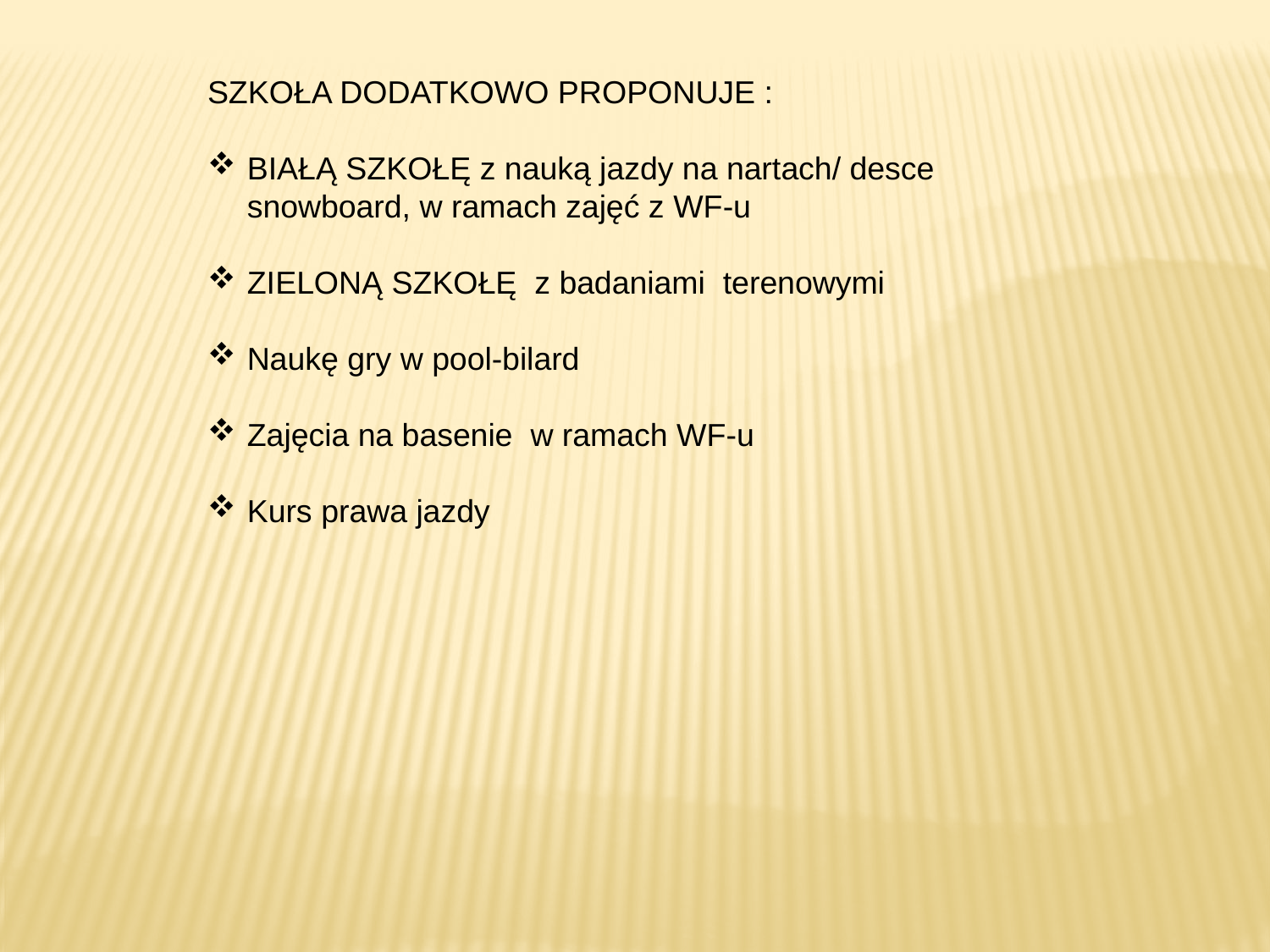

SZKOŁA DODATKOWO PROPONUJE :

BIAŁĄ SZKOŁĘ z nauką jazdy na nartach/ desce snowboard, w ramach zajęć z WF-u

ZIELONĄ SZKOŁĘ  z badaniami  terenowymi

Naukę gry w pool-bilard

Zajęcia na basenie  w ramach WF-u

Kurs prawa jazdy